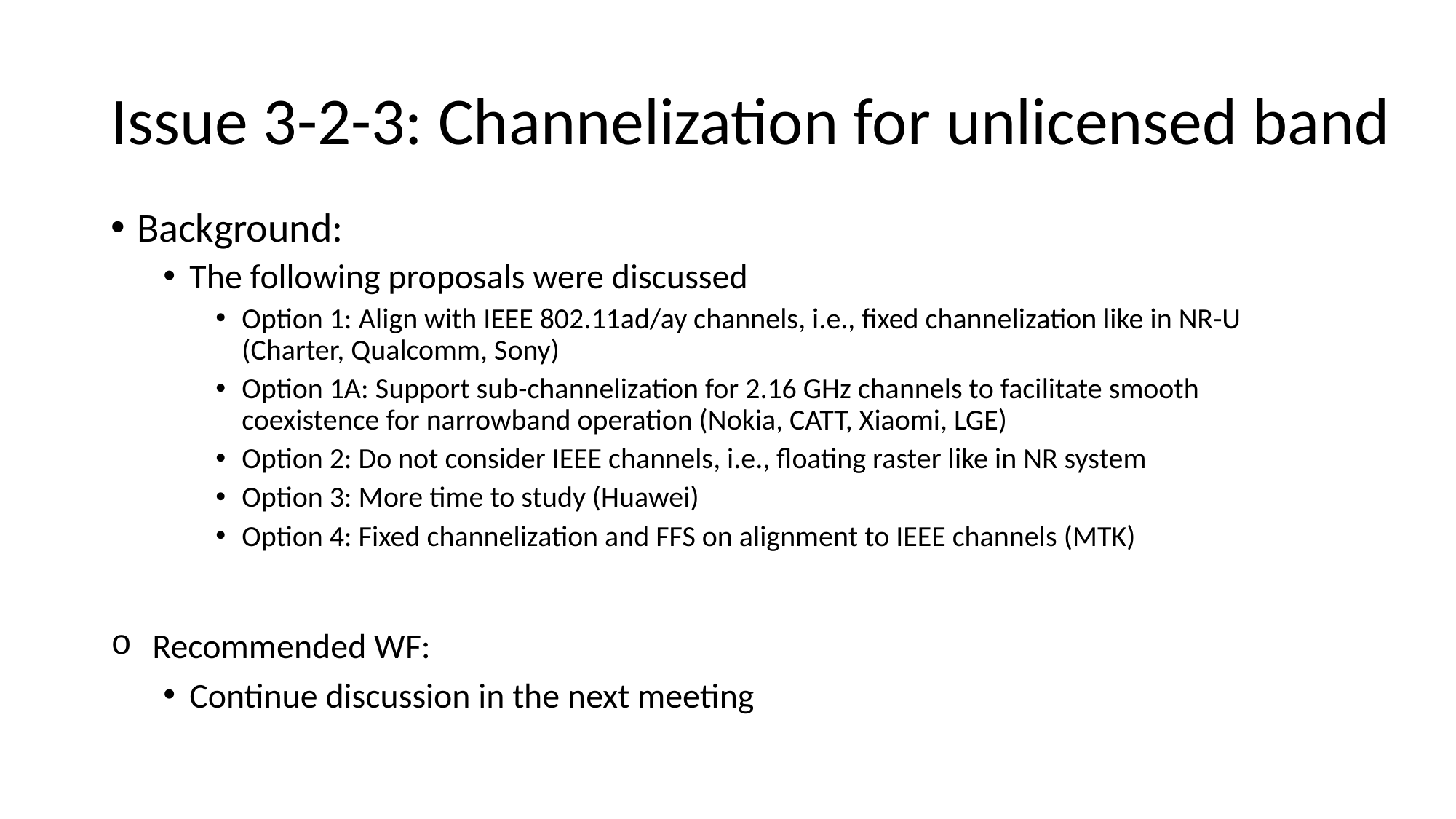

# Issue 3-2-3: Channelization for unlicensed band
Background:
The following proposals were discussed
Option 1: Align with IEEE 802.11ad/ay channels, i.e., fixed channelization like in NR-U (Charter, Qualcomm, Sony)
Option 1A: Support sub-channelization for 2.16 GHz channels to facilitate smooth coexistence for narrowband operation (Nokia, CATT, Xiaomi, LGE)
Option 2: Do not consider IEEE channels, i.e., floating raster like in NR system
Option 3: More time to study (Huawei)
Option 4: Fixed channelization and FFS on alignment to IEEE channels (MTK)

Recommended WF:
Continue discussion in the next meeting